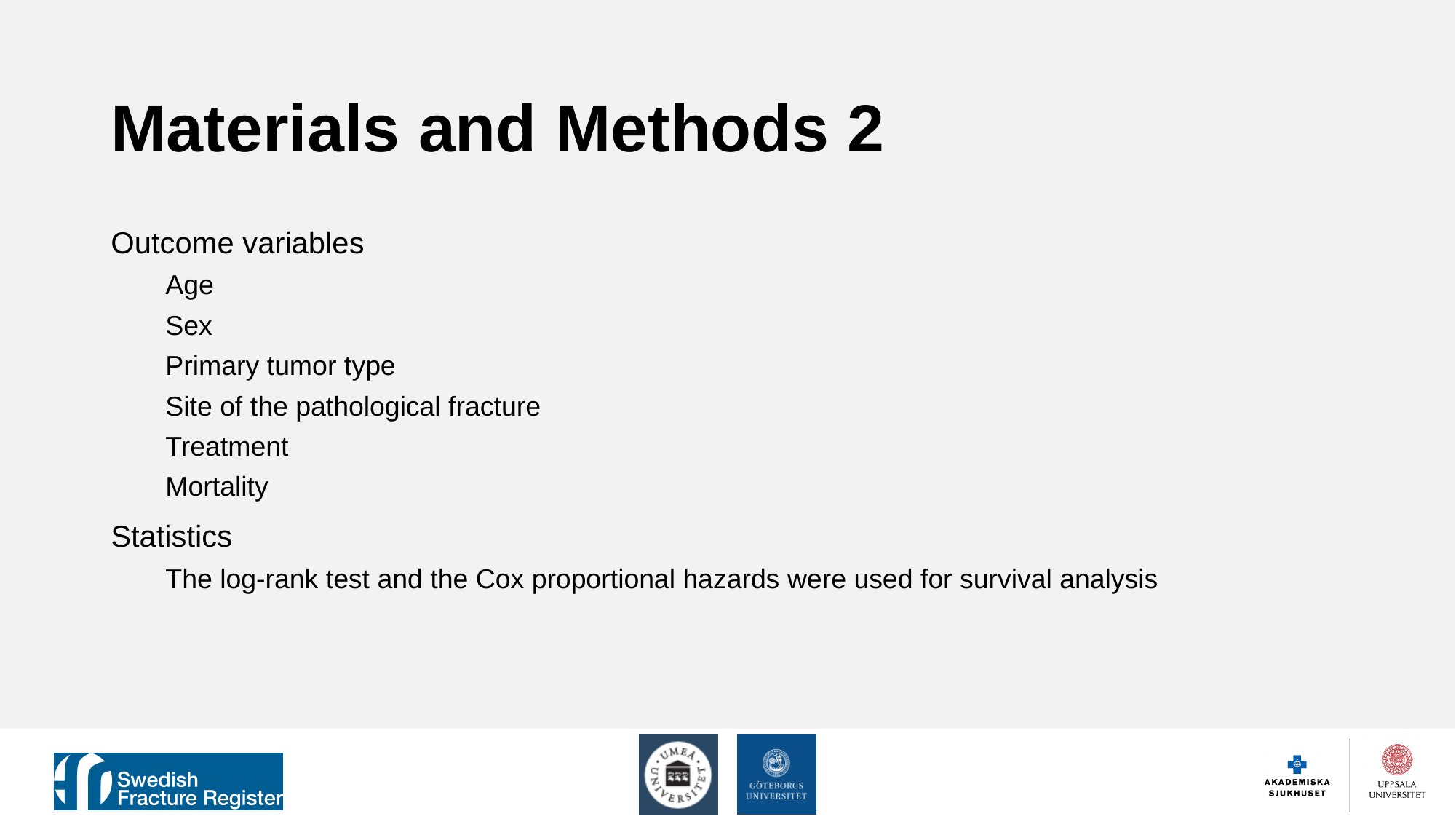

Materials and Methods 2
Outcome variables
Age
Sex
Primary tumor type
Site of the pathological fracture
Treatment
Mortality
Statistics
The log-rank test and the Cox proportional hazards were used for survival analysis